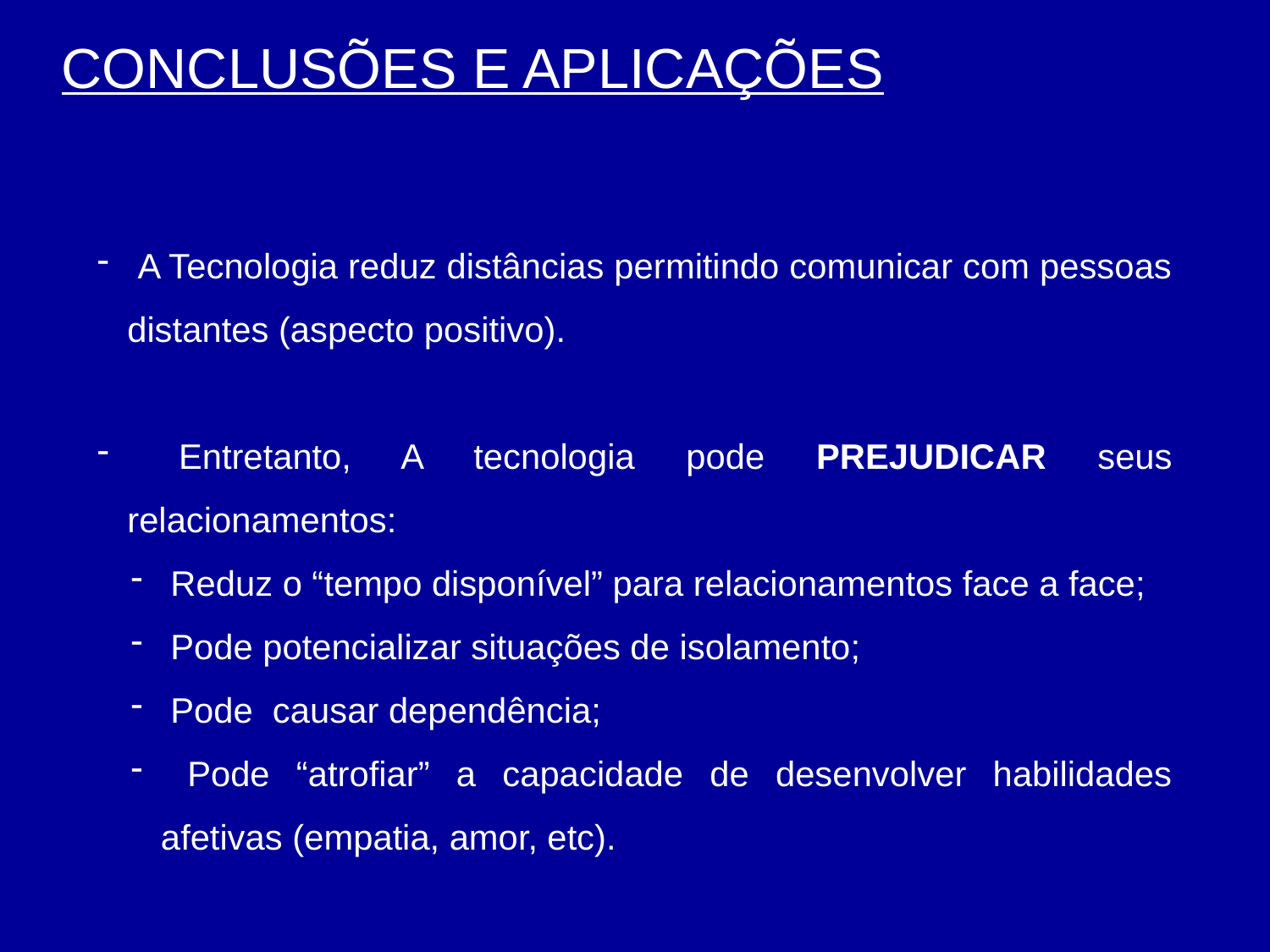

CONCLUSÕES E APLICAÇÕES
 A Tecnologia reduz distâncias permitindo comunicar com pessoas distantes (aspecto positivo).

 Entretanto, A tecnologia pode PREJUDICAR seus relacionamentos:
 Reduz o “tempo disponível” para relacionamentos face a face;
 Pode potencializar situações de isolamento;
 Pode  causar dependência;
 Pode “atrofiar” a capacidade de desenvolver habilidades afetivas (empatia, amor, etc).